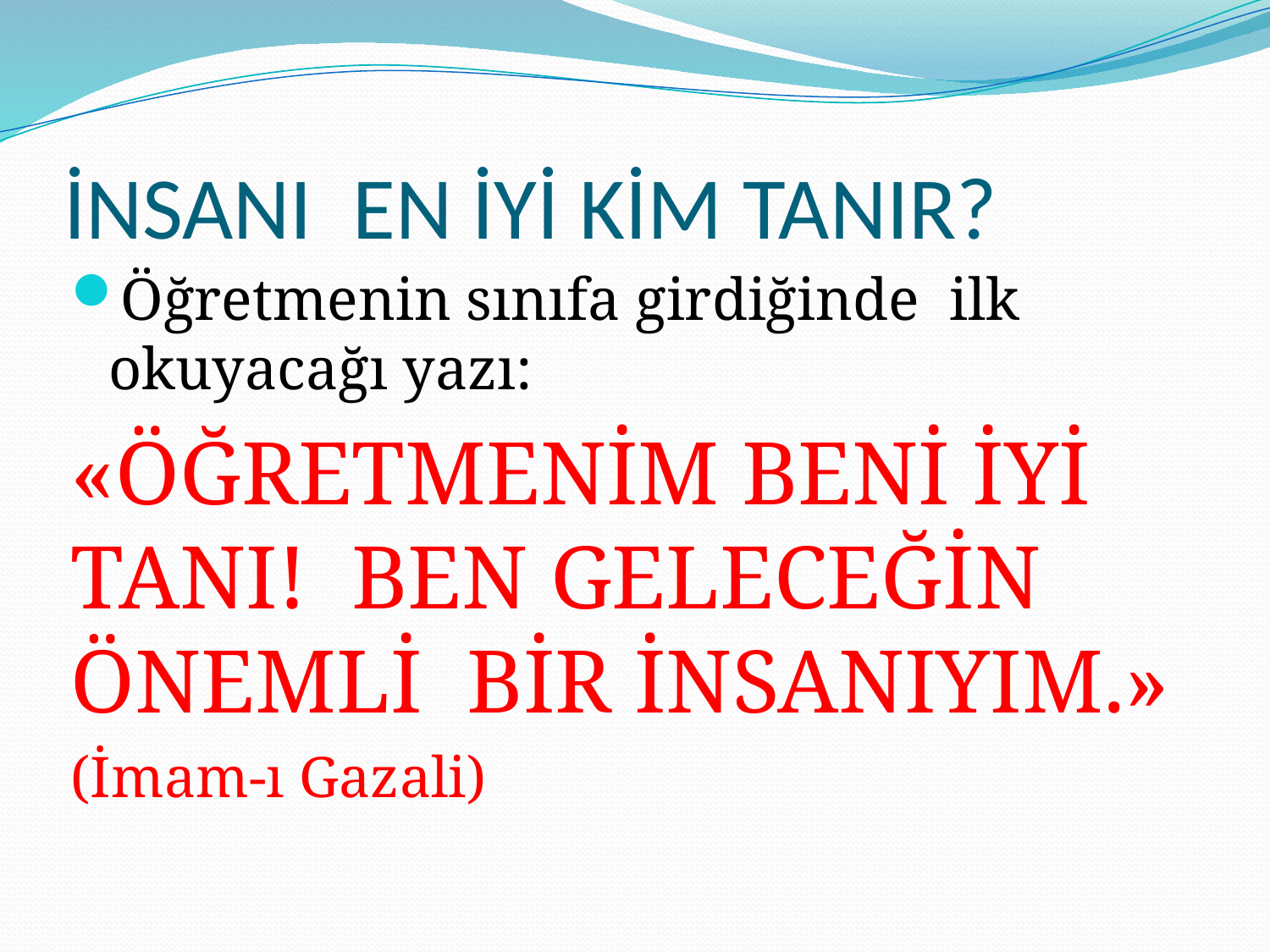

# İNSANI  EN İYİ KİM TANIR?
Öğretmenin sınıfa girdiğinde  ilk okuyacağı yazı:
«ÖĞRETMENİM BENİ İYİ  TANI!  BEN GELECEĞİN ÖNEMLİ  BİR İNSANIYIM.»
(İmam-ı Gazali)